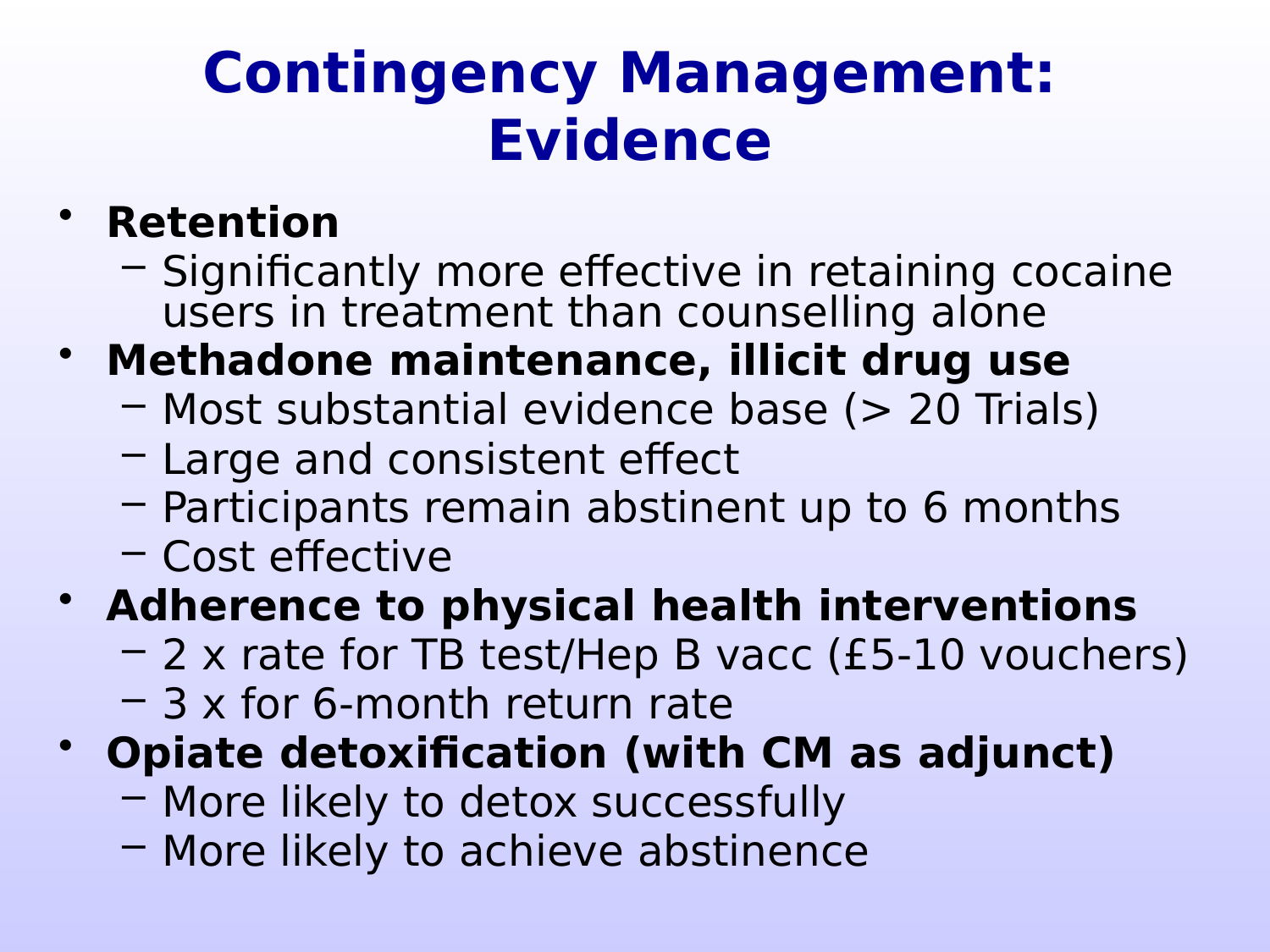

# Contingency Management: Evidence
Retention
Significantly more effective in retaining cocaine users in treatment than counselling alone
Methadone maintenance, illicit drug use
Most substantial evidence base (> 20 Trials)
Large and consistent effect
Participants remain abstinent up to 6 months
Cost effective
Adherence to physical health interventions
2 x rate for TB test/Hep B vacc (£5-10 vouchers)
3 x for 6-month return rate
Opiate detoxification (with CM as adjunct)
More likely to detox successfully
More likely to achieve abstinence